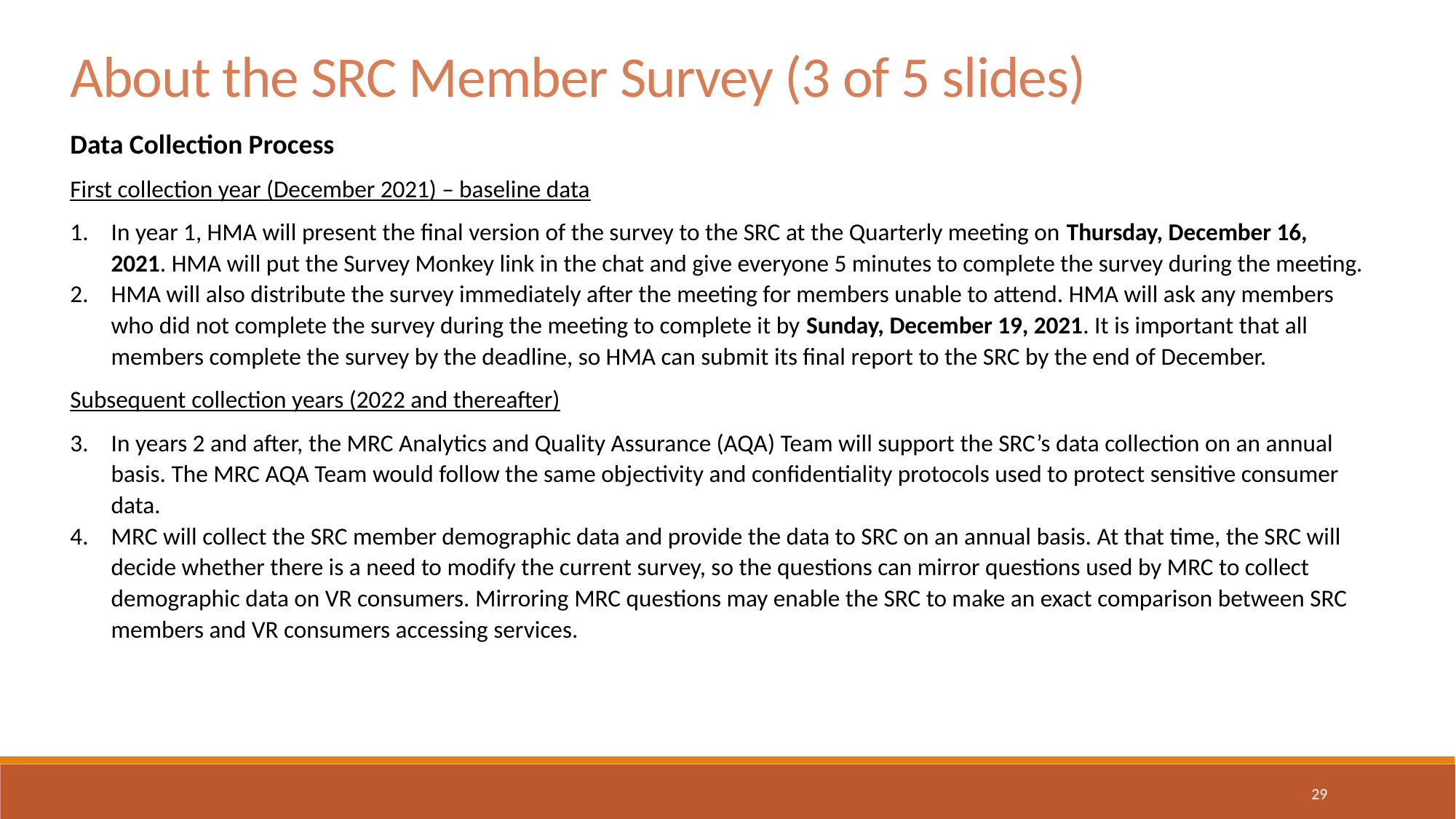

About the SRC Member Survey (3 of 5 slides)
Data Collection Process
First collection year (December 2021) – baseline data
In year 1, HMA will present the final version of the survey to the SRC at the Quarterly meeting on Thursday, December 16, 2021. HMA will put the Survey Monkey link in the chat and give everyone 5 minutes to complete the survey during the meeting.
HMA will also distribute the survey immediately after the meeting for members unable to attend. HMA will ask any members who did not complete the survey during the meeting to complete it by Sunday, December 19, 2021. It is important that all members complete the survey by the deadline, so HMA can submit its final report to the SRC by the end of December.
Subsequent collection years (2022 and thereafter)
In years 2 and after, the MRC Analytics and Quality Assurance (AQA) Team will support the SRC’s data collection on an annual basis. The MRC AQA Team would follow the same objectivity and confidentiality protocols used to protect sensitive consumer data.
MRC will collect the SRC member demographic data and provide the data to SRC on an annual basis. At that time, the SRC will decide whether there is a need to modify the current survey, so the questions can mirror questions used by MRC to collect demographic data on VR consumers. Mirroring MRC questions may enable the SRC to make an exact comparison between SRC members and VR consumers accessing services.
29